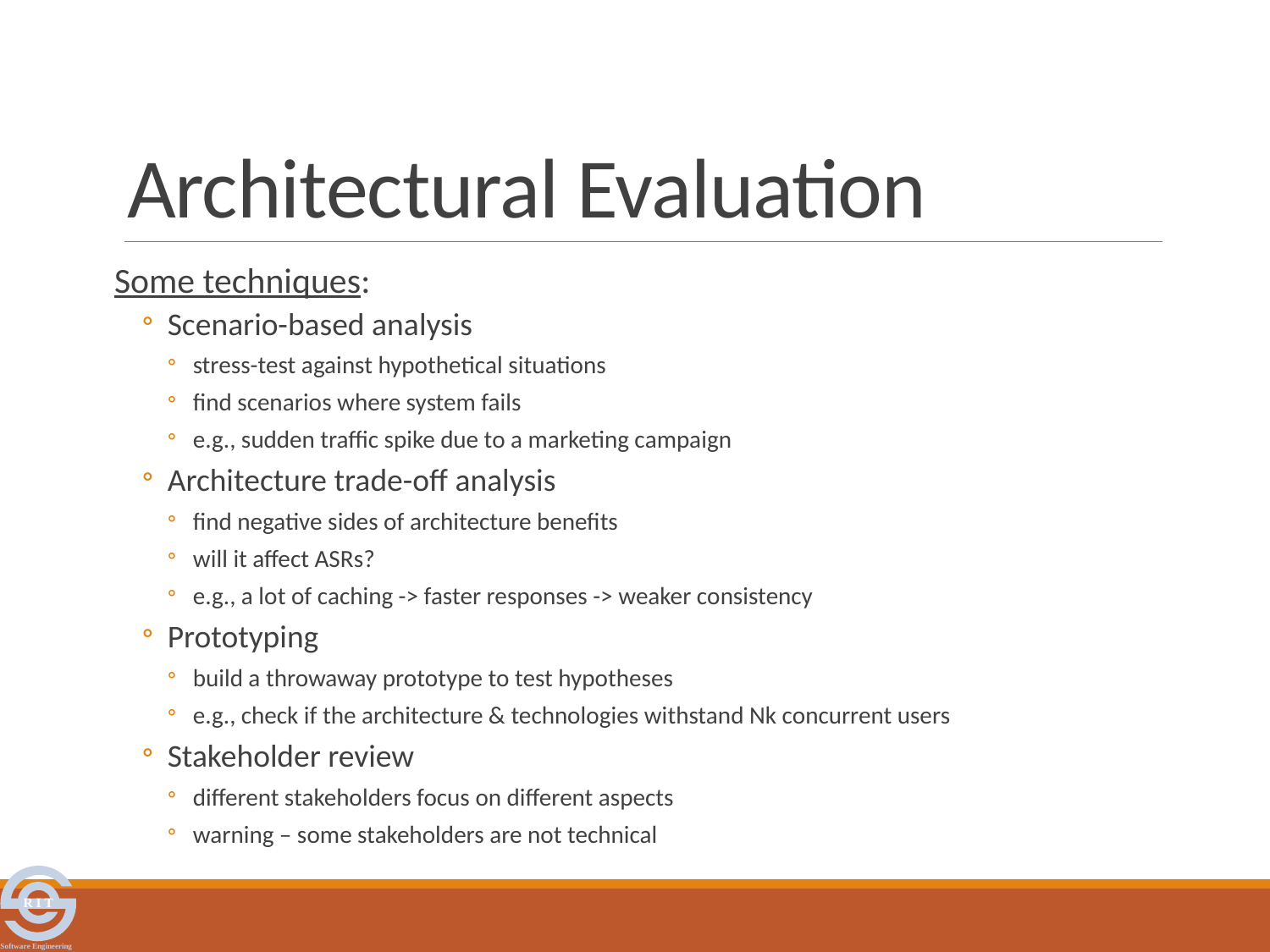

# Architectural Evaluation
Some techniques:
Scenario-based analysis
stress-test against hypothetical situations
find scenarios where system fails
e.g., sudden traffic spike due to a marketing campaign
Architecture trade-off analysis
find negative sides of architecture benefits
will it affect ASRs?
e.g., a lot of caching -> faster responses -> weaker consistency
Prototyping
build a throwaway prototype to test hypotheses
e.g., check if the architecture & technologies withstand Nk concurrent users
Stakeholder review
different stakeholders focus on different aspects
warning – some stakeholders are not technical